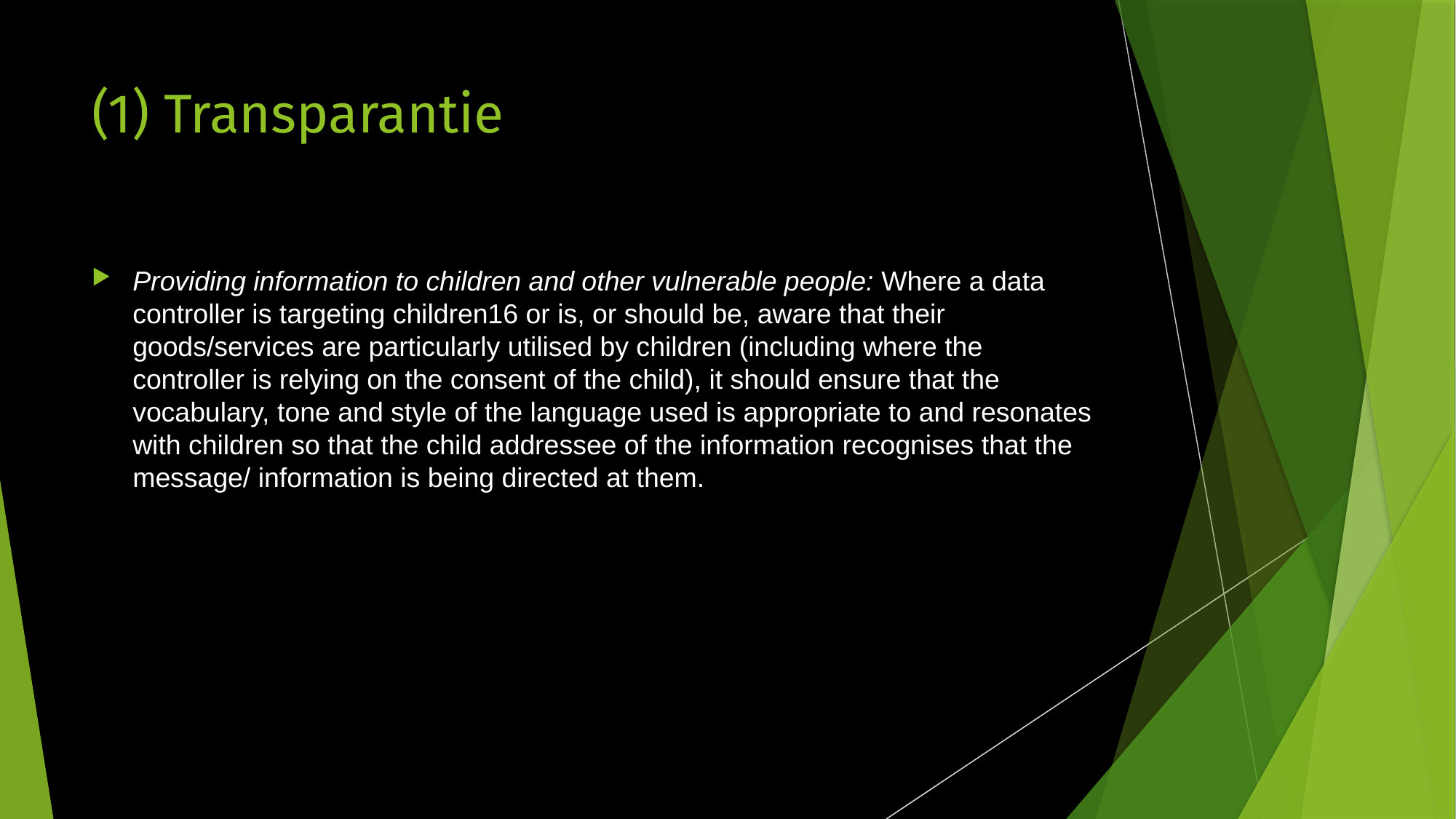

# (1) Transparantie
Providing information to children and other vulnerable people: Where a data controller is targeting children16 or is, or should be, aware that their goods/services are particularly utilised by children (including where the controller is relying on the consent of the child), it should ensure that the vocabulary, tone and style of the language used is appropriate to and resonates with children so that the child addressee of the information recognises that the message/ information is being directed at them.